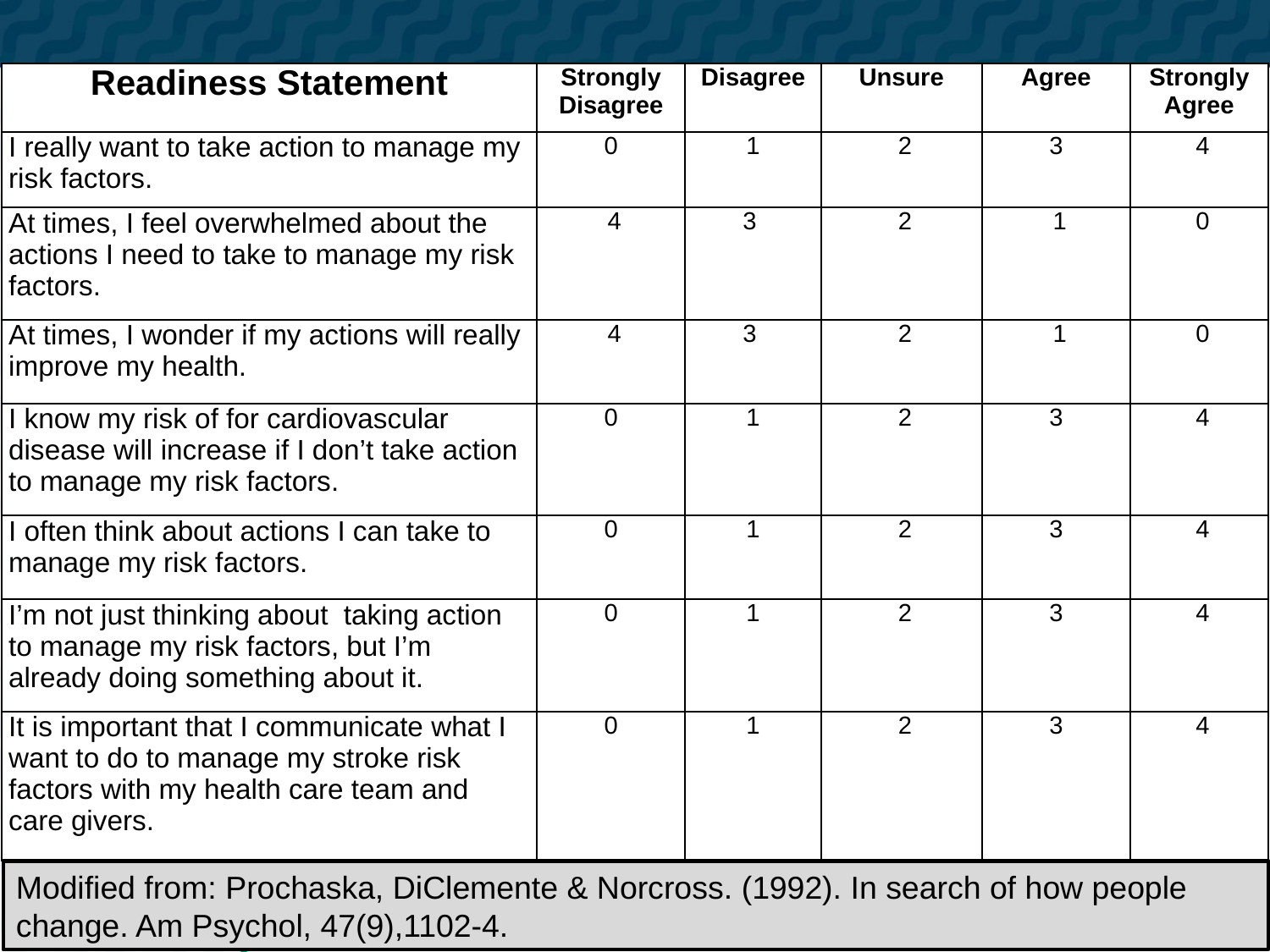

| Readiness Statement | Strongly Disagree | Disagree | Unsure | Agree | Strongly Agree |
| --- | --- | --- | --- | --- | --- |
| I really want to take action to manage my risk factors. | 0 | 1 | 2 | 3 | 4 |
| At times, I feel overwhelmed about the actions I need to take to manage my risk factors. | 4 | 3 | 2 | 1 | 0 |
| At times, I wonder if my actions will really improve my health. | 4 | 3 | 2 | 1 | 0 |
| I know my risk of for cardiovascular disease will increase if I don’t take action to manage my risk factors. | 0 | 1 | 2 | 3 | 4 |
| I often think about actions I can take to manage my risk factors. | 0 | 1 | 2 | 3 | 4 |
| I’m not just thinking about taking action to manage my risk factors, but I’m already doing something about it. | 0 | 1 | 2 | 3 | 4 |
| It is important that I communicate what I want to do to manage my stroke risk factors with my health care team and care givers. | 0 | 1 | 2 | 3 | 4 |
Modified from: Prochaska, DiClemente & Norcross. (1992). In search of how people change. Am Psychol, 47(9),1102-4.